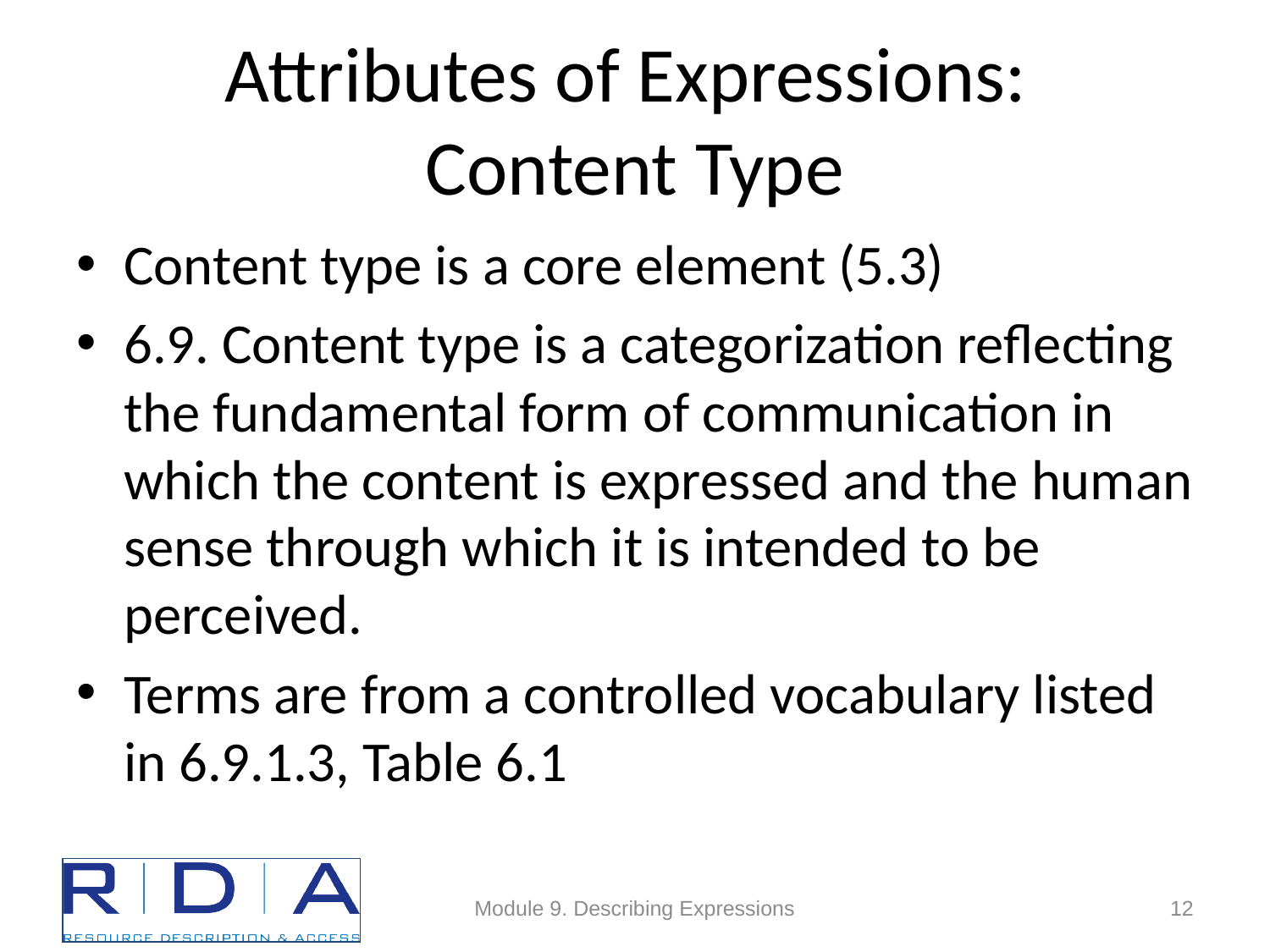

# Attributes of Expressions: Content Type
Content type is a core element (5.3)
6.9. Content type is a categorization reflecting the fundamental form of communication in which the content is expressed and the human sense through which it is intended to be perceived.
Terms are from a controlled vocabulary listed in 6.9.1.3, Table 6.1
Module 9. Describing Expressions
12